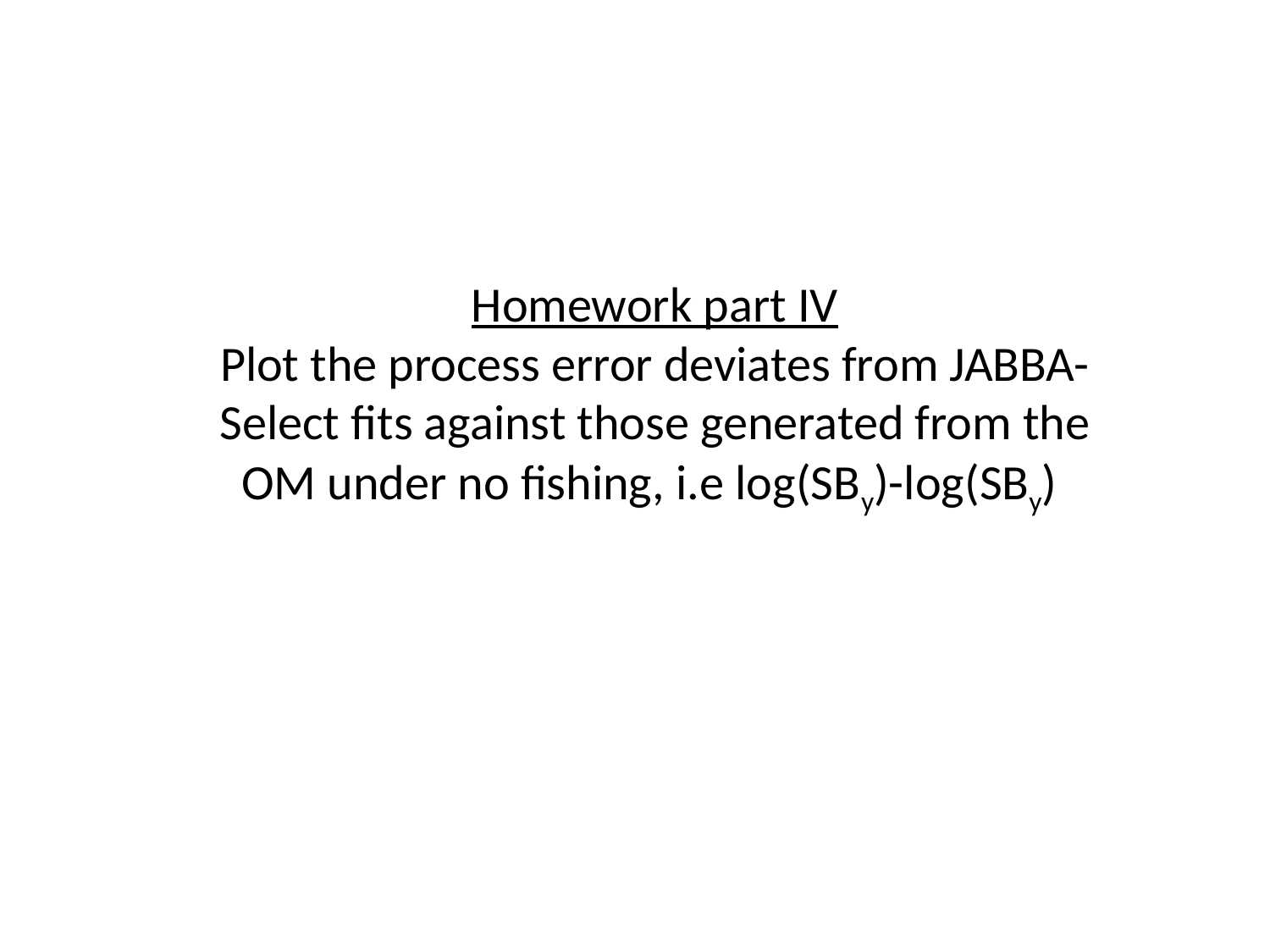

Homework part IV
Plot the process error deviates from JABBA-Select fits against those generated from the OM under no fishing, i.e log(SBy)-log(SBy)